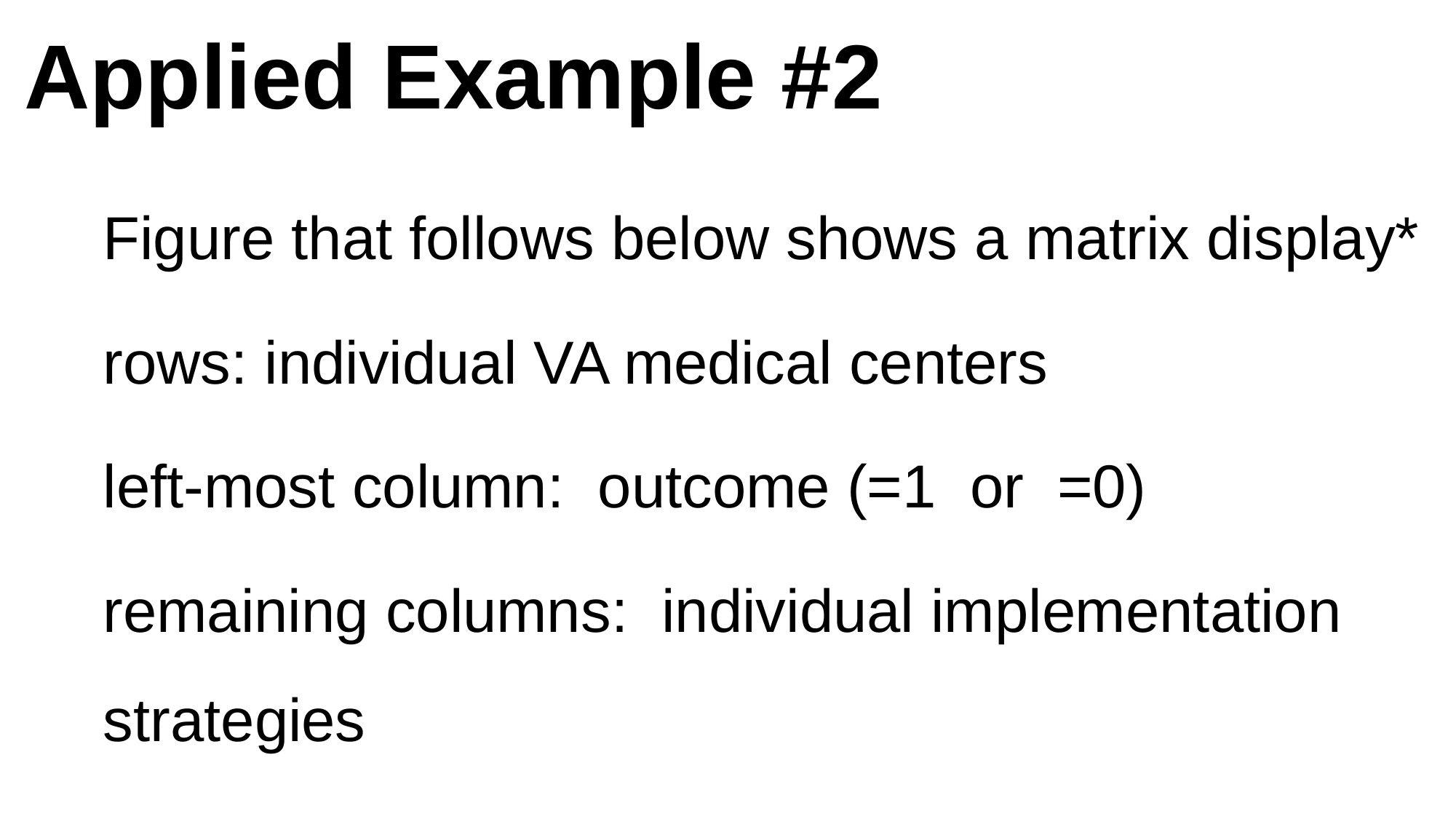

# Applied Example #2
Figure that follows below shows a matrix display*
rows: individual VA medical centers
left-most column:  outcome (=1  or  =0)
remaining columns:  individual implementation strategies
                                                         arranged “S01” to “S73”